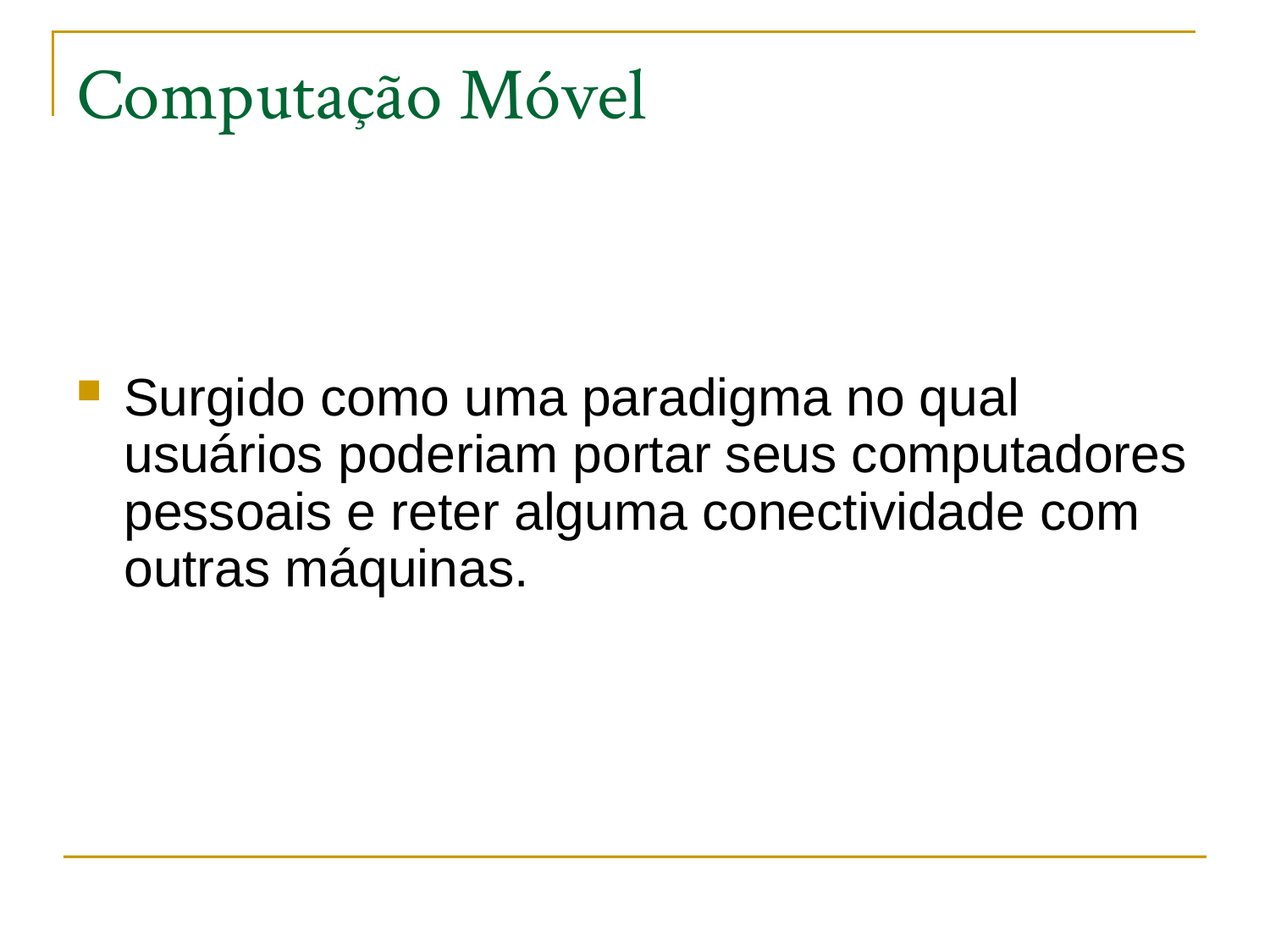

# Computação Móvel

Surgido como uma paradigma no qual usuários poderiam portar seus computadores pessoais e reter alguma conectividade com outras máquinas.